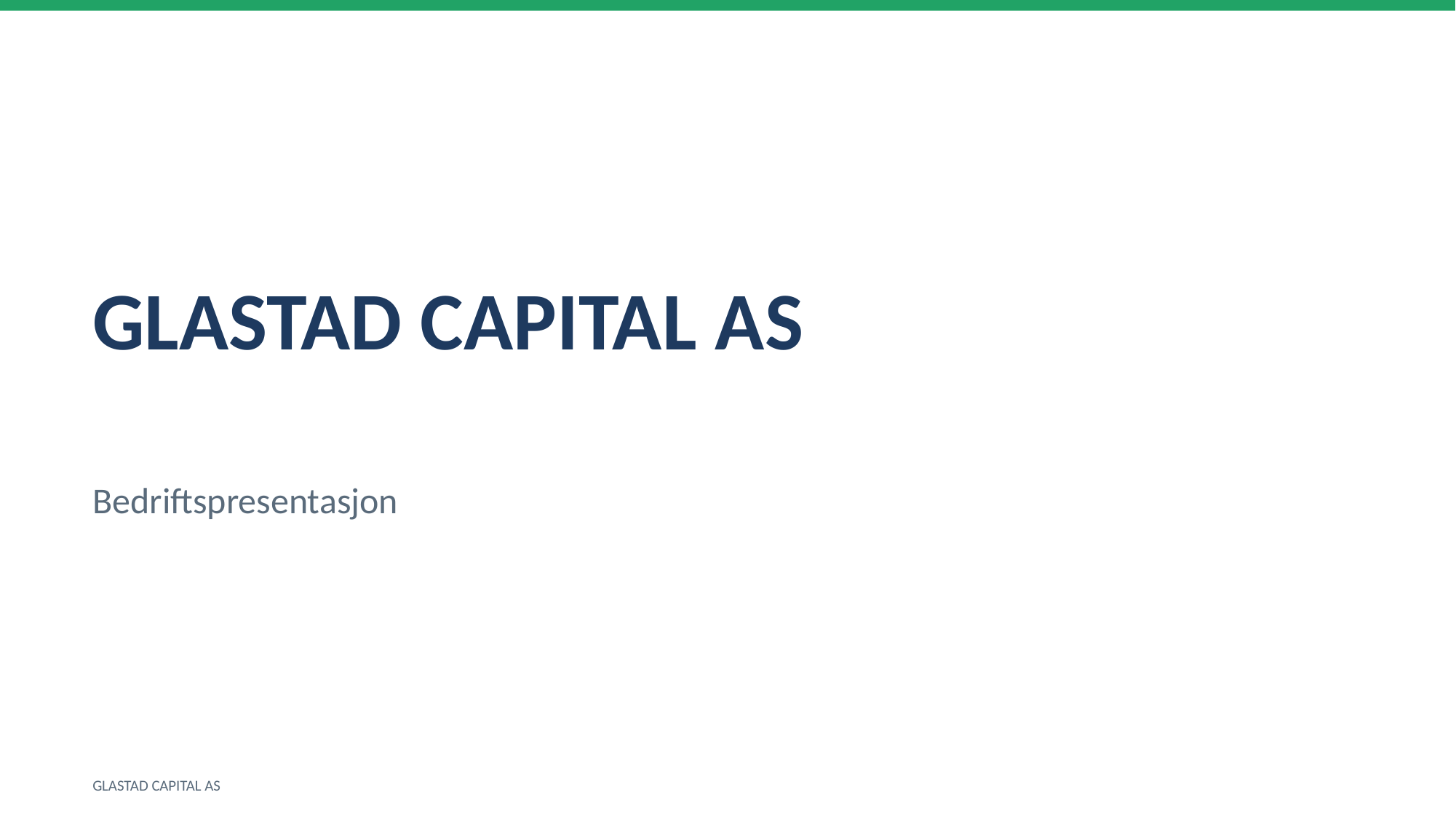

GLASTAD CAPITAL AS
Bedriftspresentasjon
GLASTAD CAPITAL AS